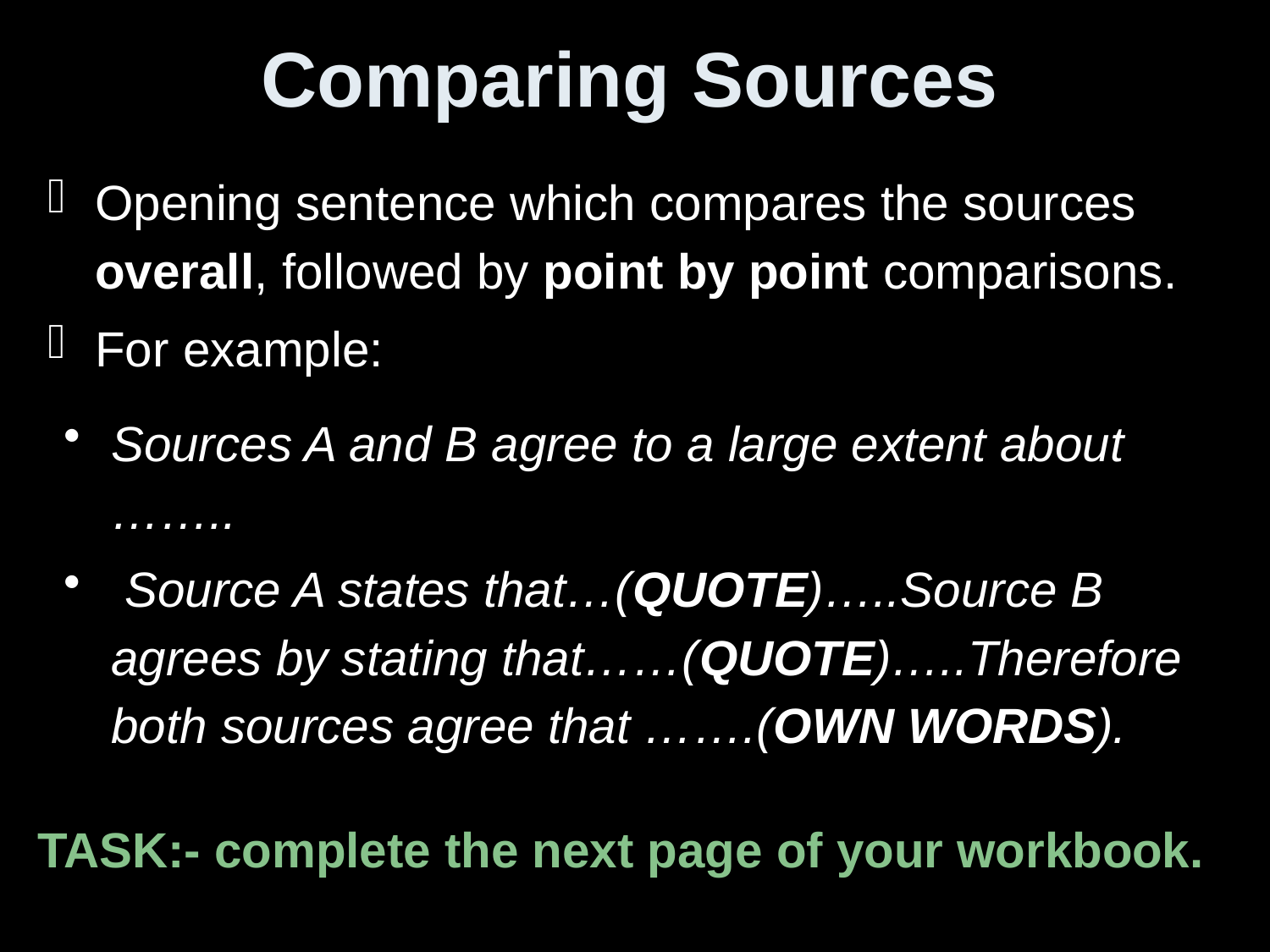

# Comparing Sources
Opening sentence which compares the sources overall, followed by point by point comparisons.
For example:

Sources A and B agree to a large extent about ……..
 Source A states that…(QUOTE)…..Source B agrees by stating that……(QUOTE)…..Therefore both sources agree that …….(OWN WORDS).
TASK:- complete the next page of your workbook.